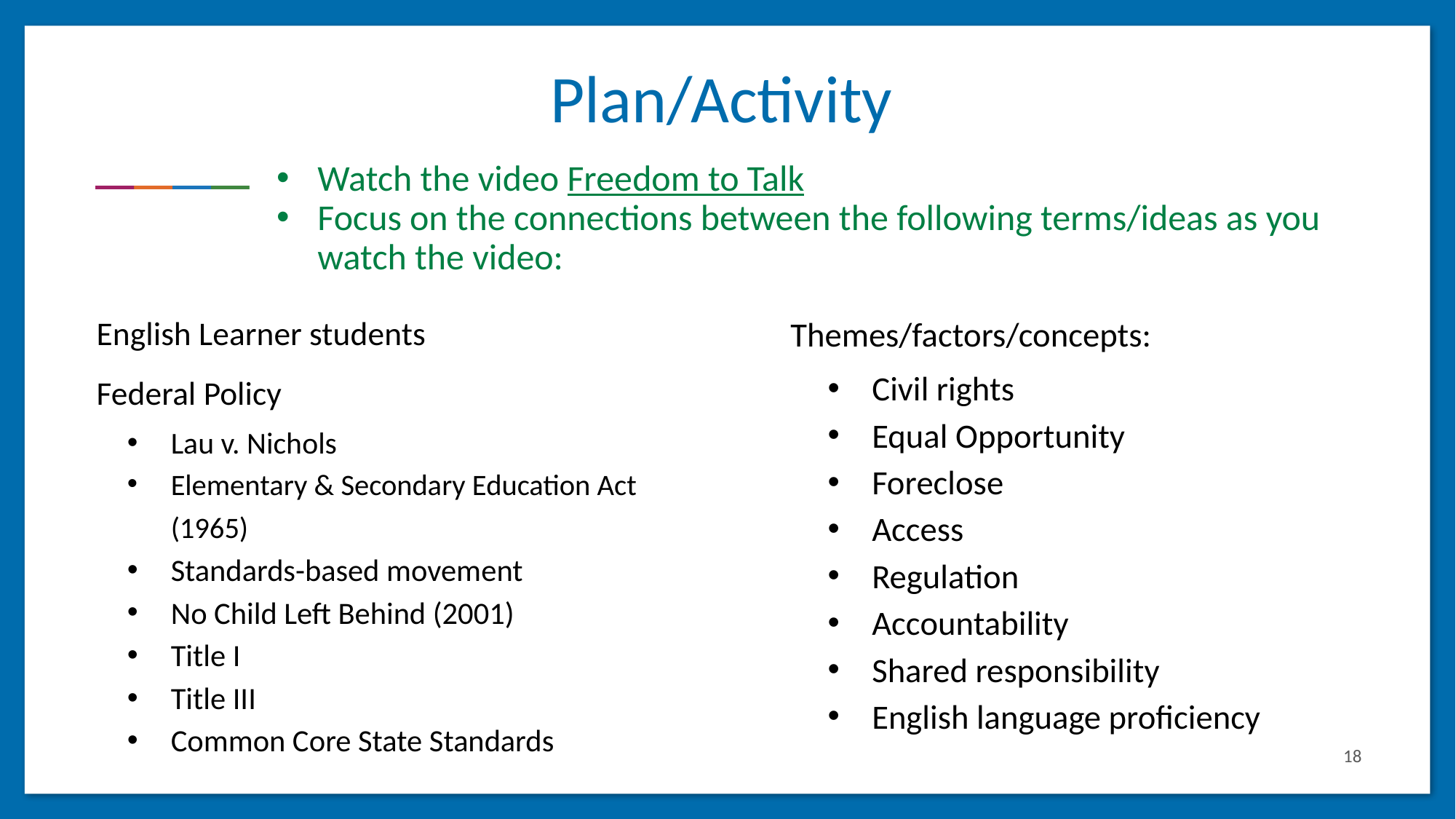

# Plan/Activity
Watch the video Freedom to Talk
Focus on the connections between the following terms/ideas as you watch the video:
English Learner students
Federal Policy
Lau v. Nichols
Elementary & Secondary Education Act (1965)
Standards-based movement
No Child Left Behind (2001)
Title I
Title III
Common Core State Standards
Themes/factors/concepts:
Civil rights
Equal Opportunity
Foreclose
Access
Regulation
Accountability
Shared responsibility
English language proficiency

18